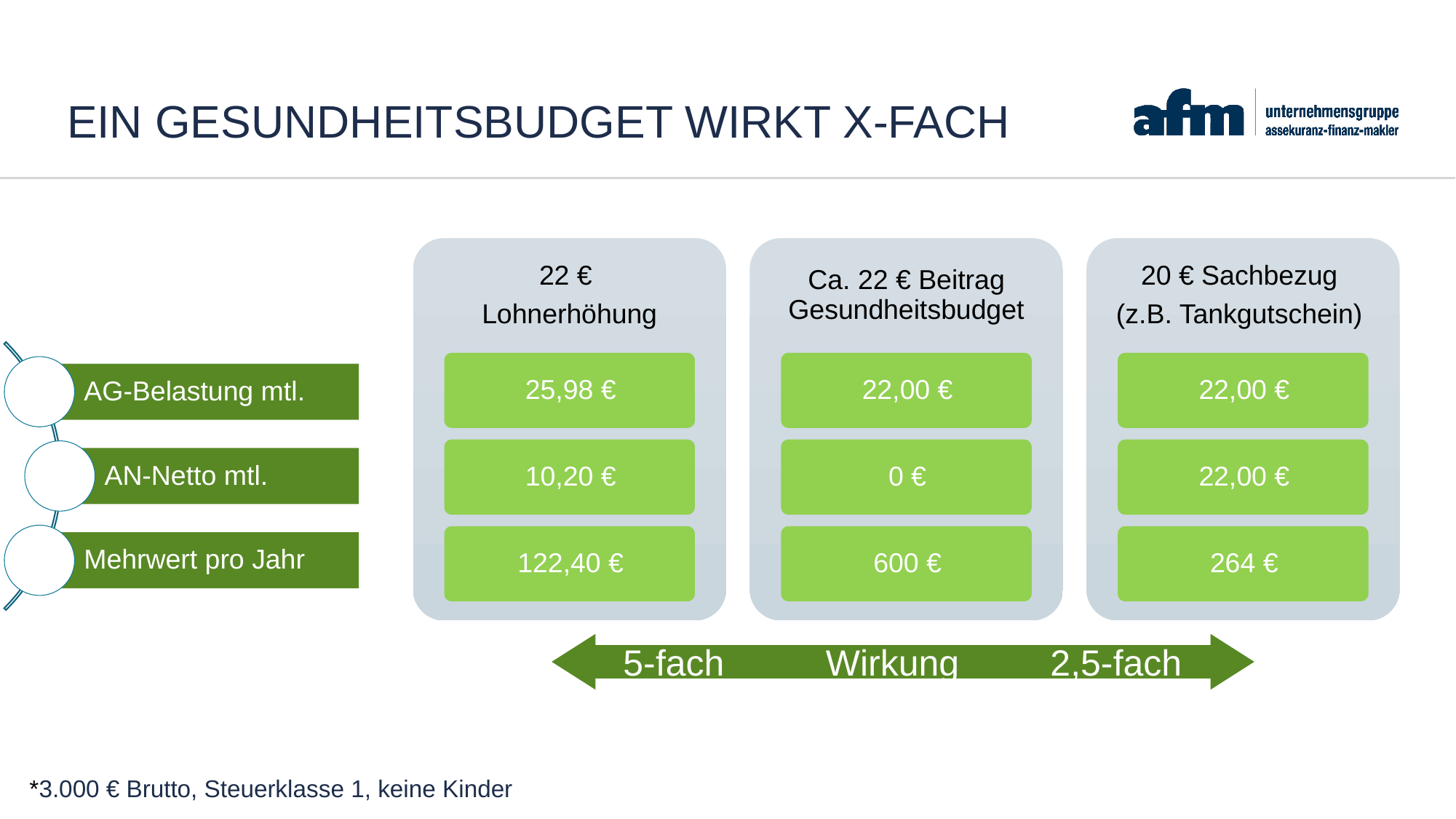

# Ein Gesundheitsbudget Wirkt X-Fach
22 €
Lohnerhöhung
25,98 €
10,20 €
122,40 €
Ca. 22 € Beitrag Gesundheitsbudget
22,00 €
0 €
600 €
20 € Sachbezug
(z.B. Tankgutschein)
22,00 €
22,00 €
264 €
AG-Belastung mtl.
AN-Netto mtl.
Mehrwert pro Jahr
?
5-fach          Wirkung         2,5-fach
*3.000 € Brutto, Steuerklasse 1, keine Kinder